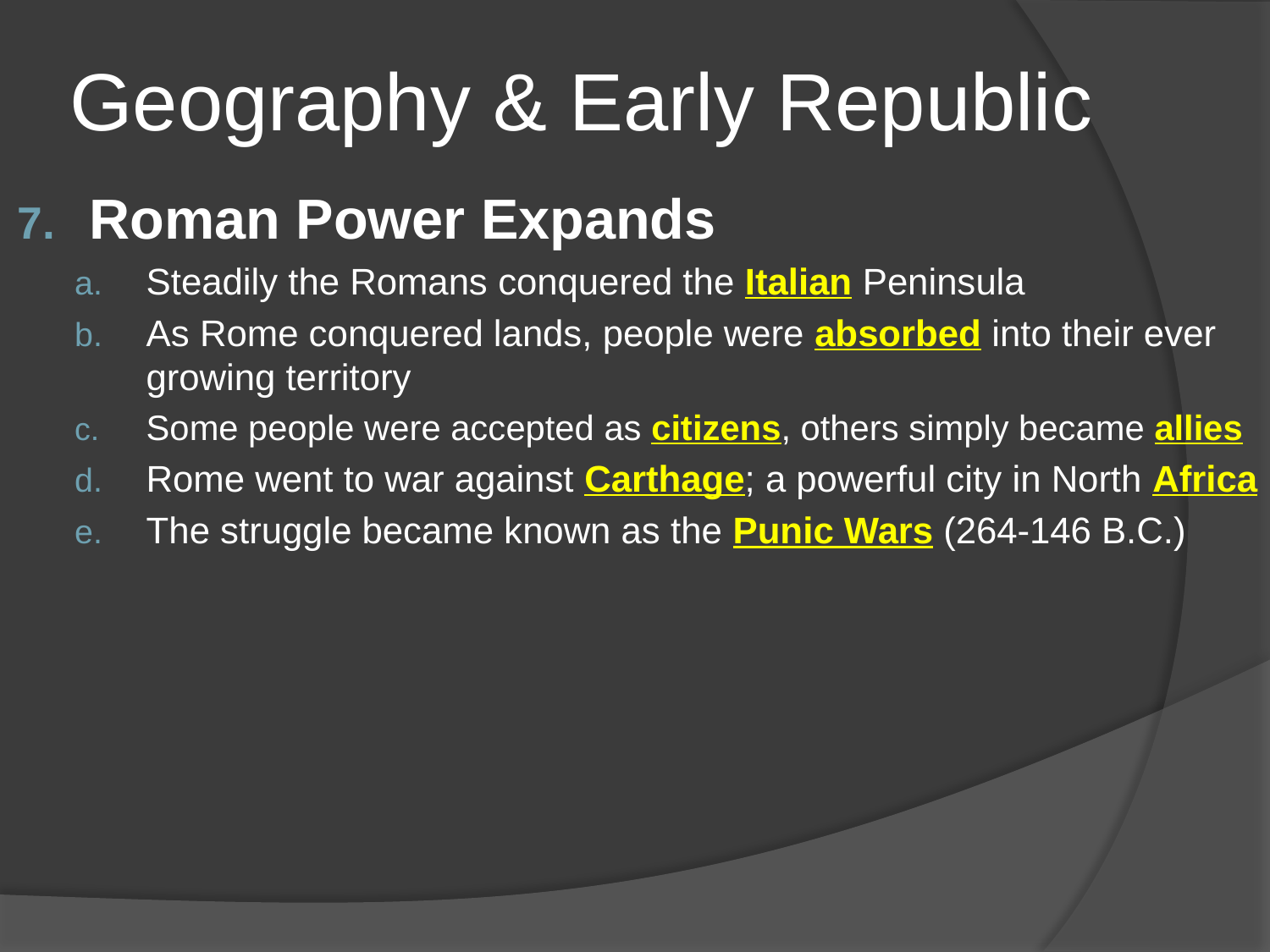

# Geography & Early Republic
Roman Power Expands
Steadily the Romans conquered the Italian Peninsula
As Rome conquered lands, people were absorbed into their ever growing territory
Some people were accepted as citizens, others simply became allies
Rome went to war against Carthage; a powerful city in North Africa
The struggle became known as the Punic Wars (264-146 B.C.)